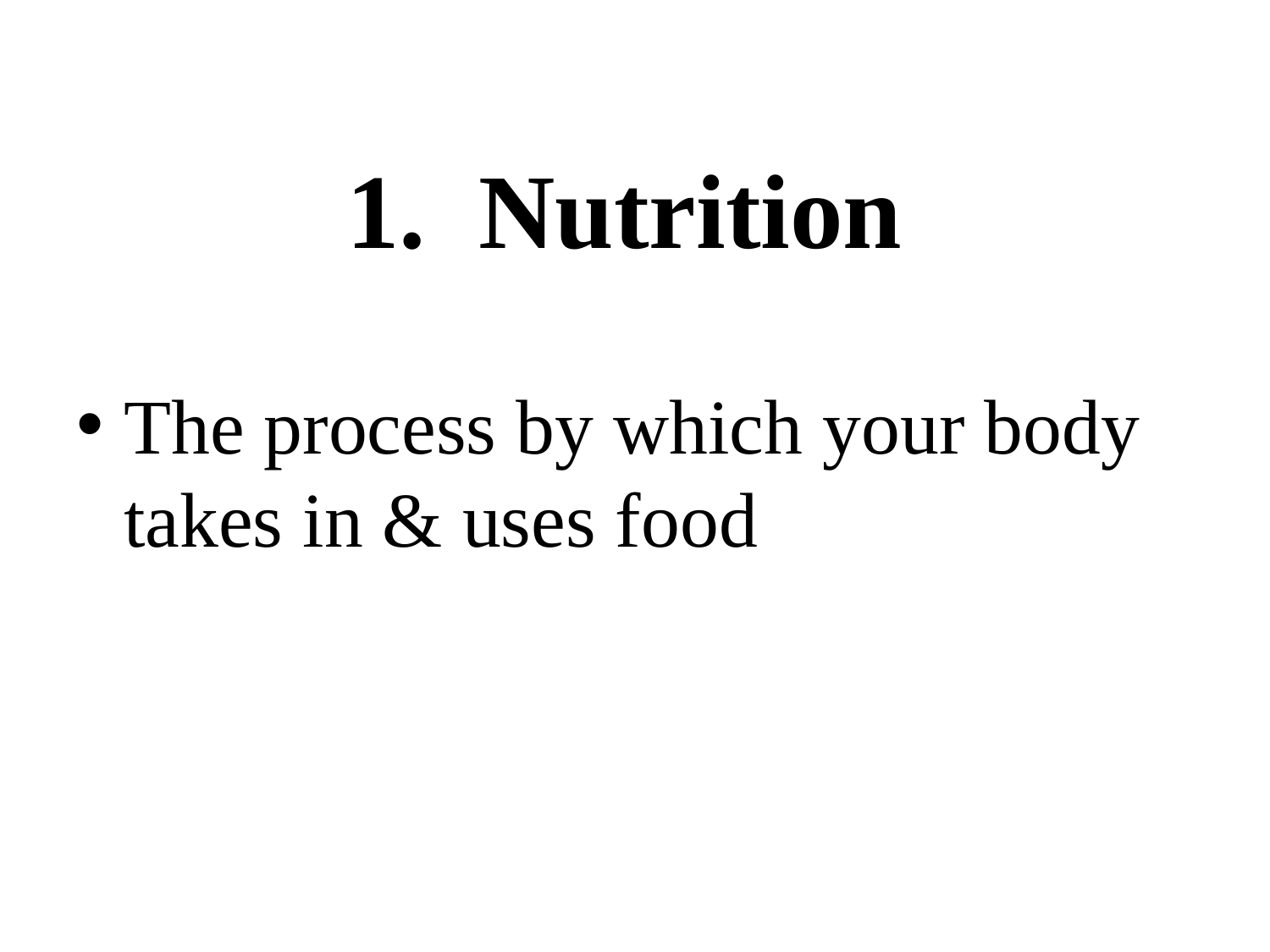

# 1.  Nutrition
The process by which your body takes in & uses food